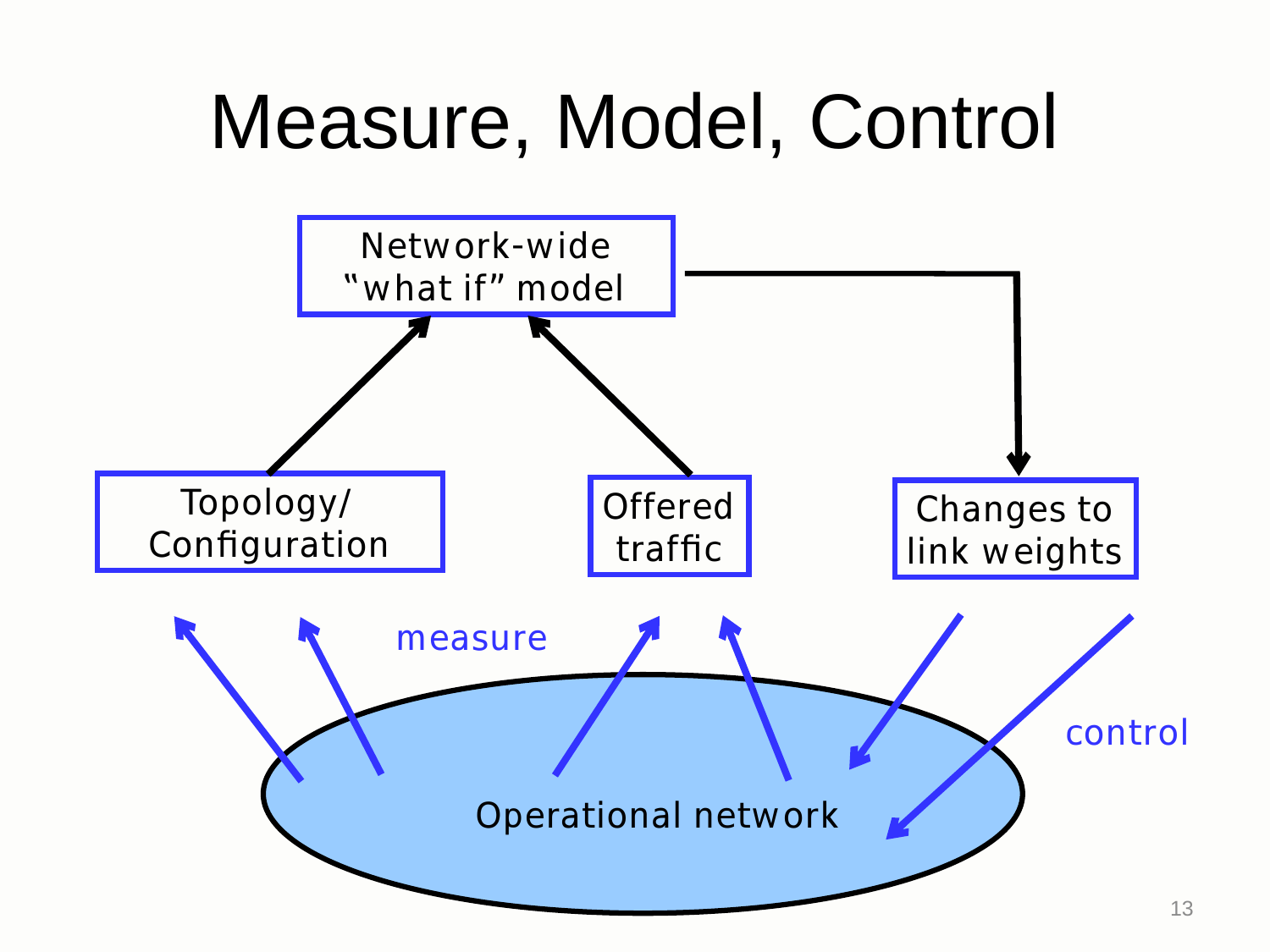

# Measure, Model, Control
Network-wide
“what if” model

Topology/
Configuration
Offered
traffic
Changes to
link weights
measure

control
Operational network
13